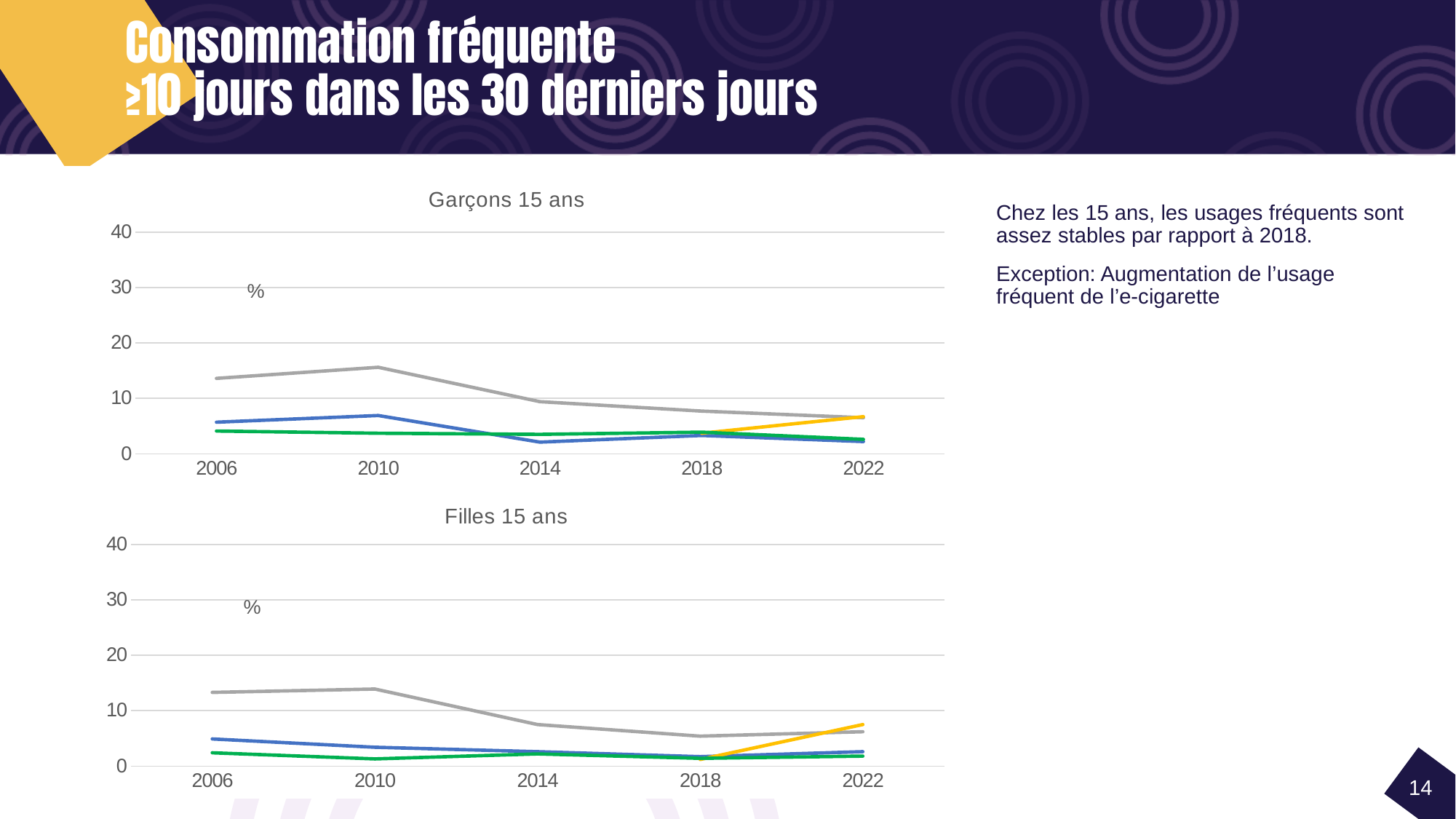

# Consommation fréquente ≥10 jours dans les 30 derniers jours

### Chart: Garçons 15 ans

| Category | alcool | cigarette conventionnelle | cigarette électronique | cannabis illégal (≥ 1% THC) |
|---|---|---|---|---|
| 2006 | 5.7 | 13.6 | None | 4.1 |
| 2010 | 6.9 | 15.6 | None | 3.7 |
| 2014 | 2.1 | 9.4 | None | 3.5 |
| 2018 | 3.3 | 7.7 | 3.7 | 3.9 |
| 2022 | 2.2 | 6.5 | 6.7 | 2.6 |
Chez les 15 ans, les usages fréquents sont assez stables par rapport à 2018.
Exception: Augmentation de l’usage fréquent de l’e-cigarette

### Chart: Filles 15 ans

| Category | alcool | cigarette conventionnelle | cigarette électronique | cannabis illégal (≥ 1% THC) |
|---|---|---|---|---|
| 2006 | 4.9 | 13.3 | None | 2.4 |
| 2010 | 3.4 | 13.9 | None | 1.3 |
| 2014 | 2.6 | 7.5 | None | 2.2 |
| 2018 | 1.7 | 5.4 | 1.2 | 1.4 |
| 2022 | 2.6 | 6.2 | 7.5 | 1.8 |